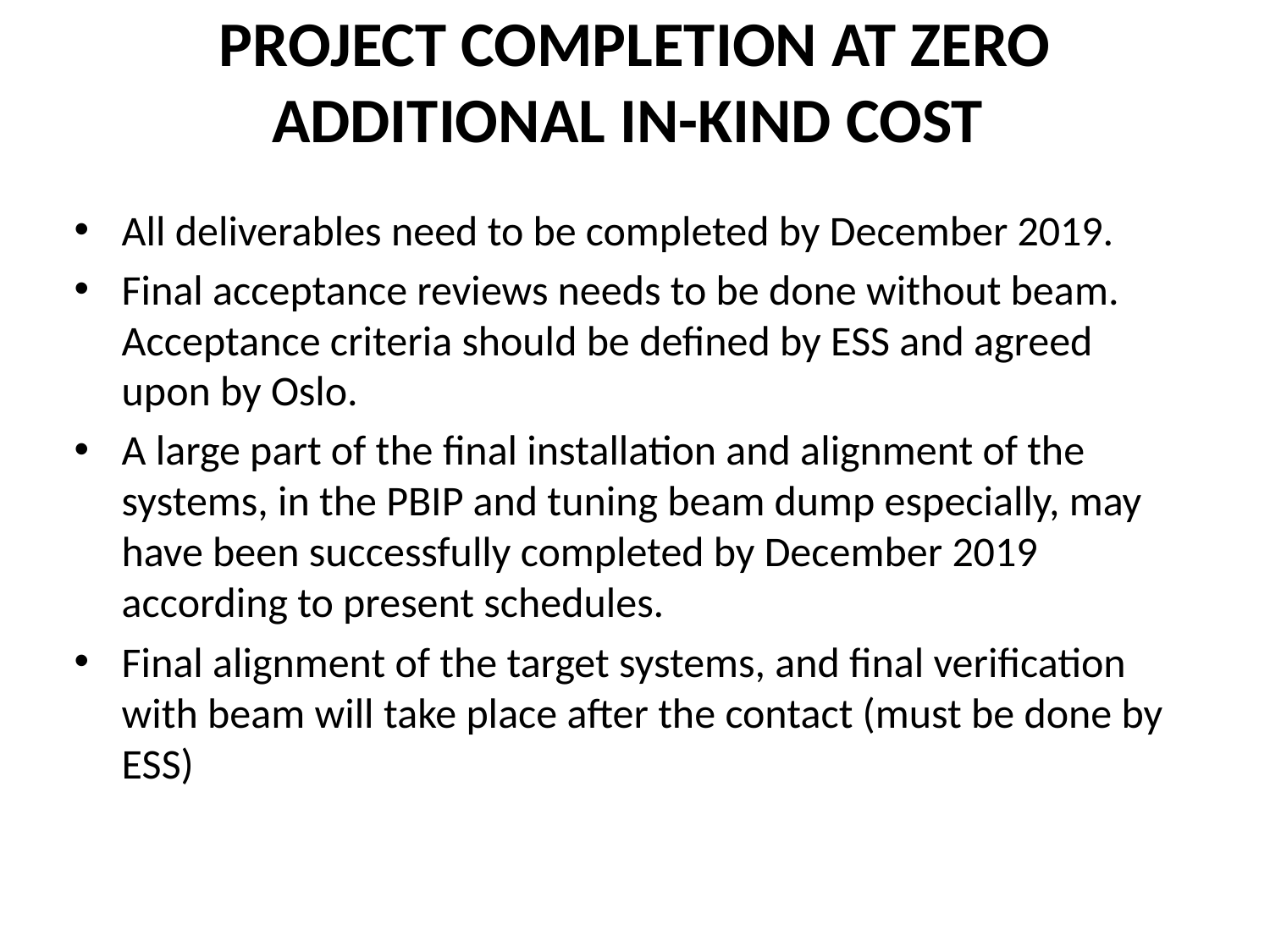

# PROJECT COMPLETION AT ZERO ADDITIONAL IN-KIND COST
All deliverables need to be completed by December 2019.
Final acceptance reviews needs to be done without beam. Acceptance criteria should be defined by ESS and agreed upon by Oslo.
A large part of the final installation and alignment of the systems, in the PBIP and tuning beam dump especially, may have been successfully completed by December 2019 according to present schedules.
Final alignment of the target systems, and final verification with beam will take place after the contact (must be done by ESS)